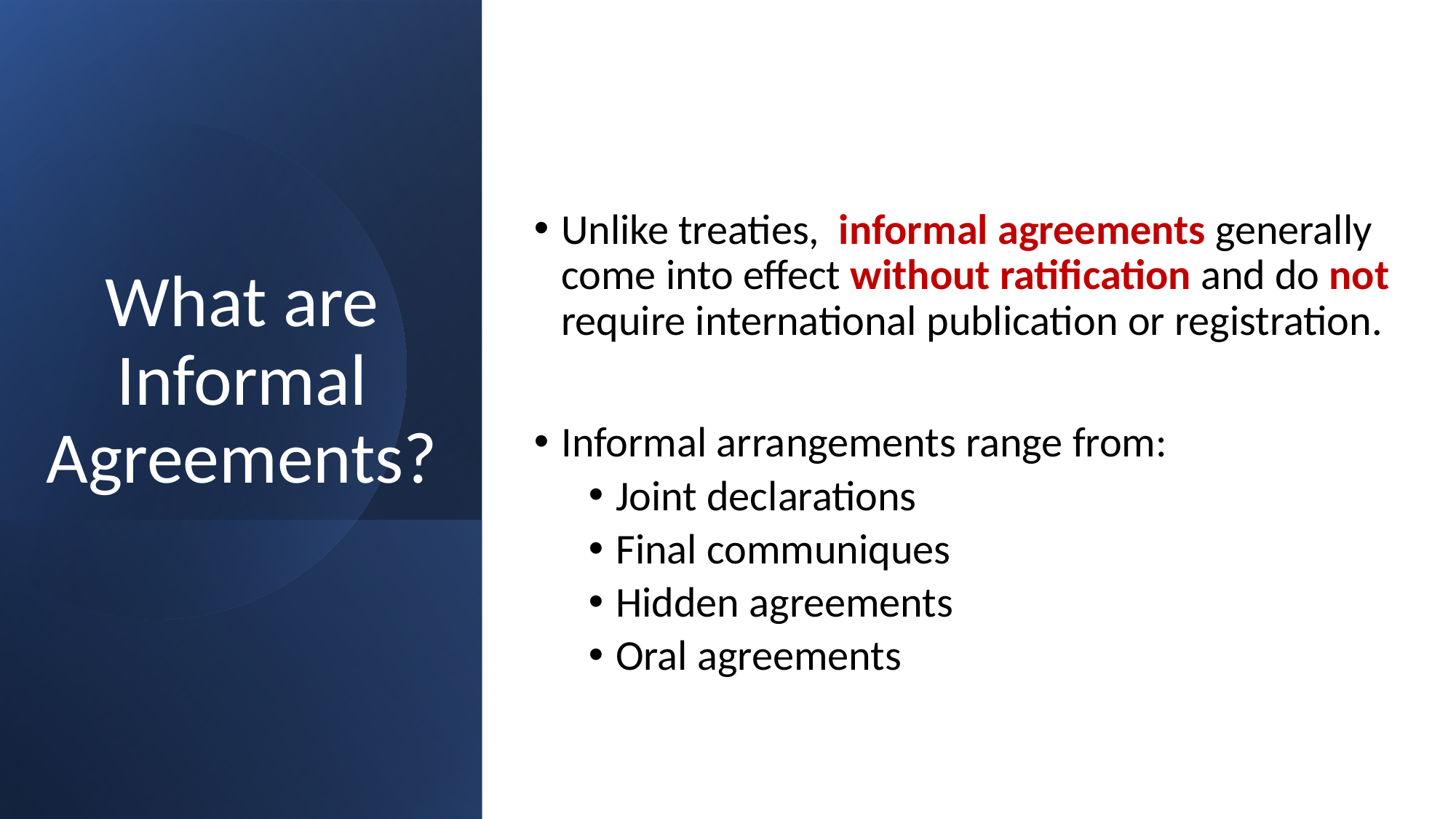

Unlike treaties,  informal agreements generally come into effect without ratification and do not require international publication or registration.

Informal arrangements range from:
Joint declarations
Final communiques
Hidden agreements
Oral agreements
# What are Informal Agreements?